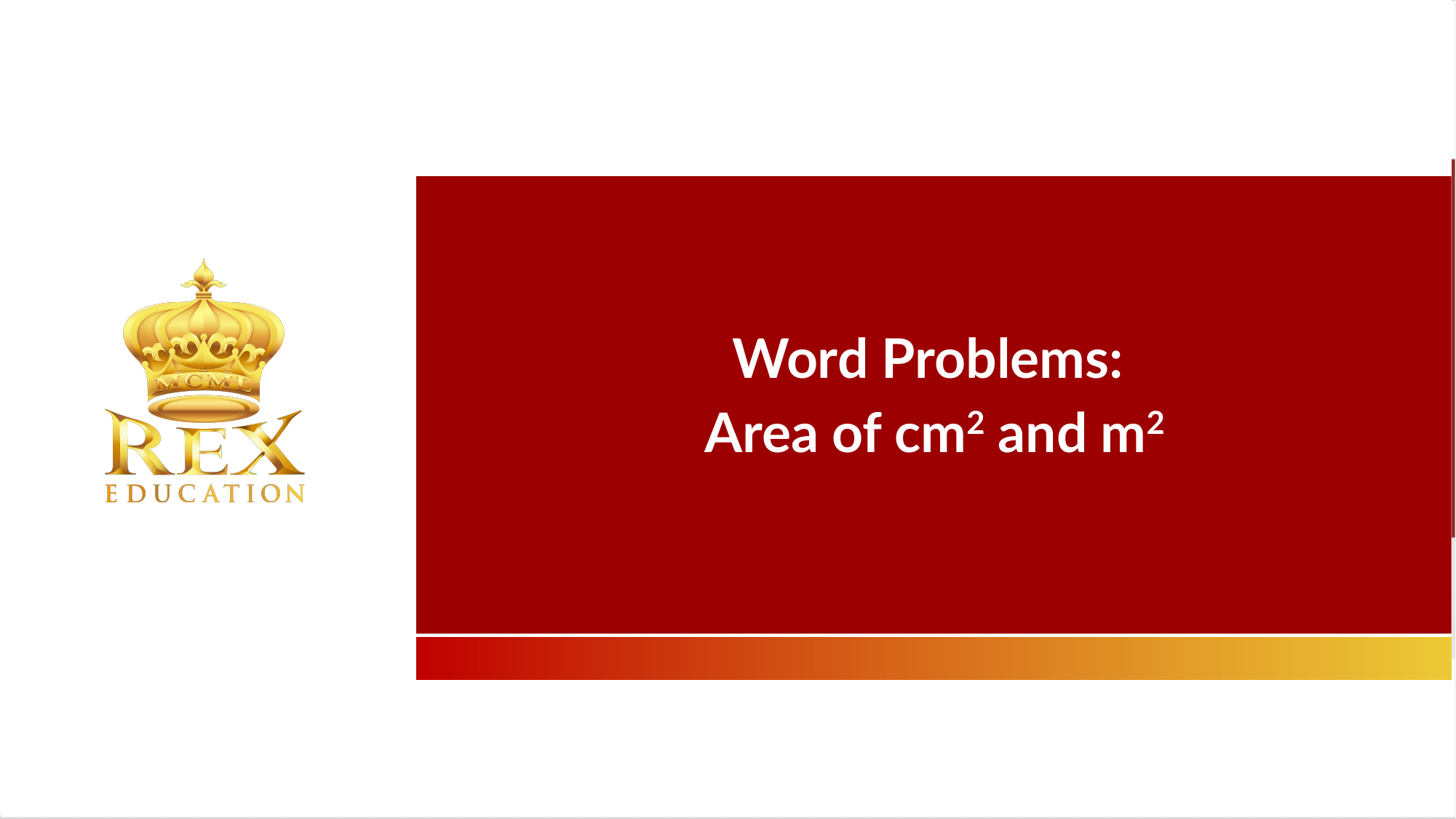

Word Problems:
Area of cm2 and m2